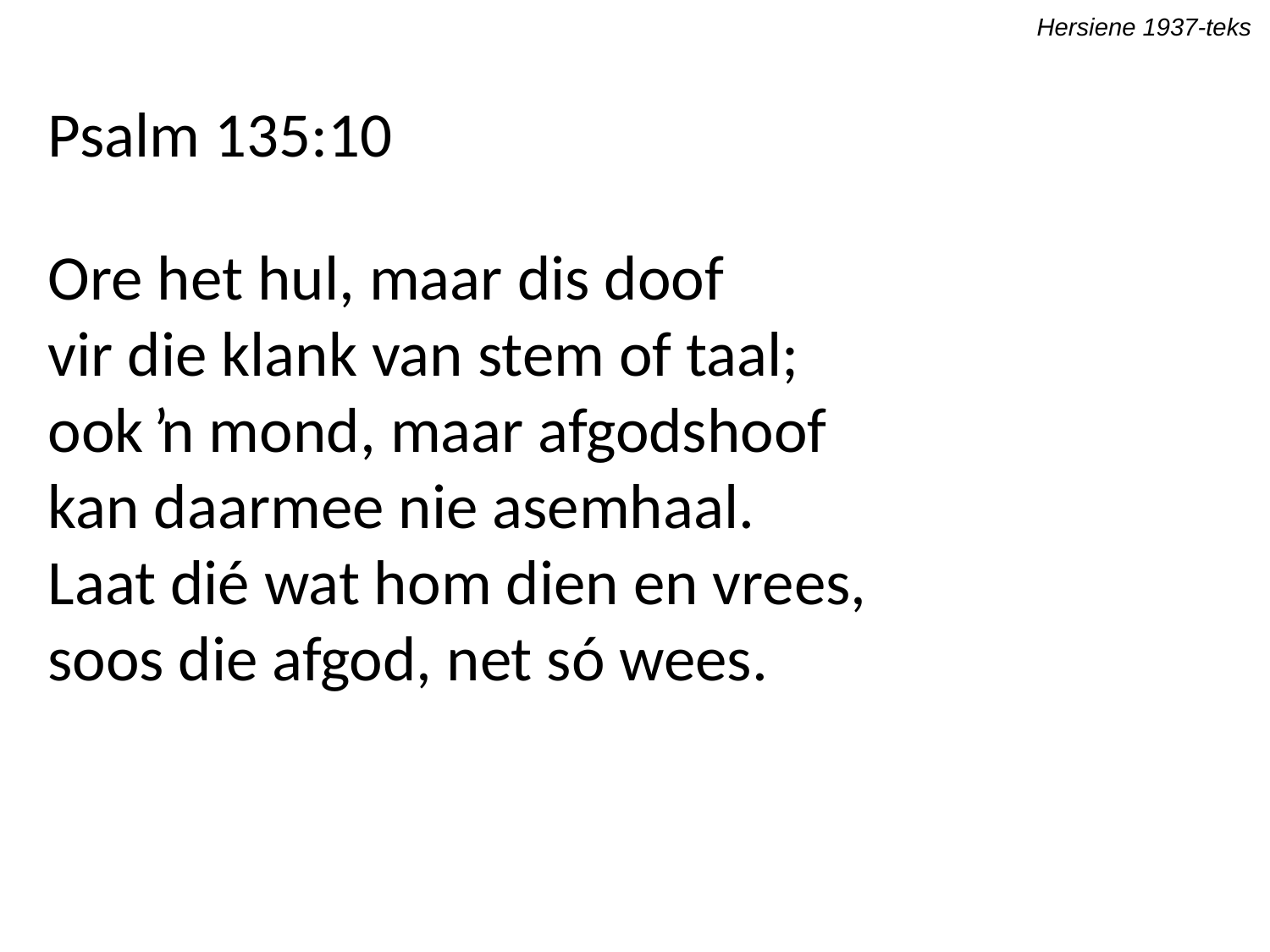

Hersiene 1937-teks
Psalm 135:10

Ore het hul, maar dis doof
vir die klank van stem of taal;
ook ŉ mond, maar afgodshoof
kan daarmee nie asemhaal.
Laat dié wat hom dien en vrees,
soos die afgod, net só wees.